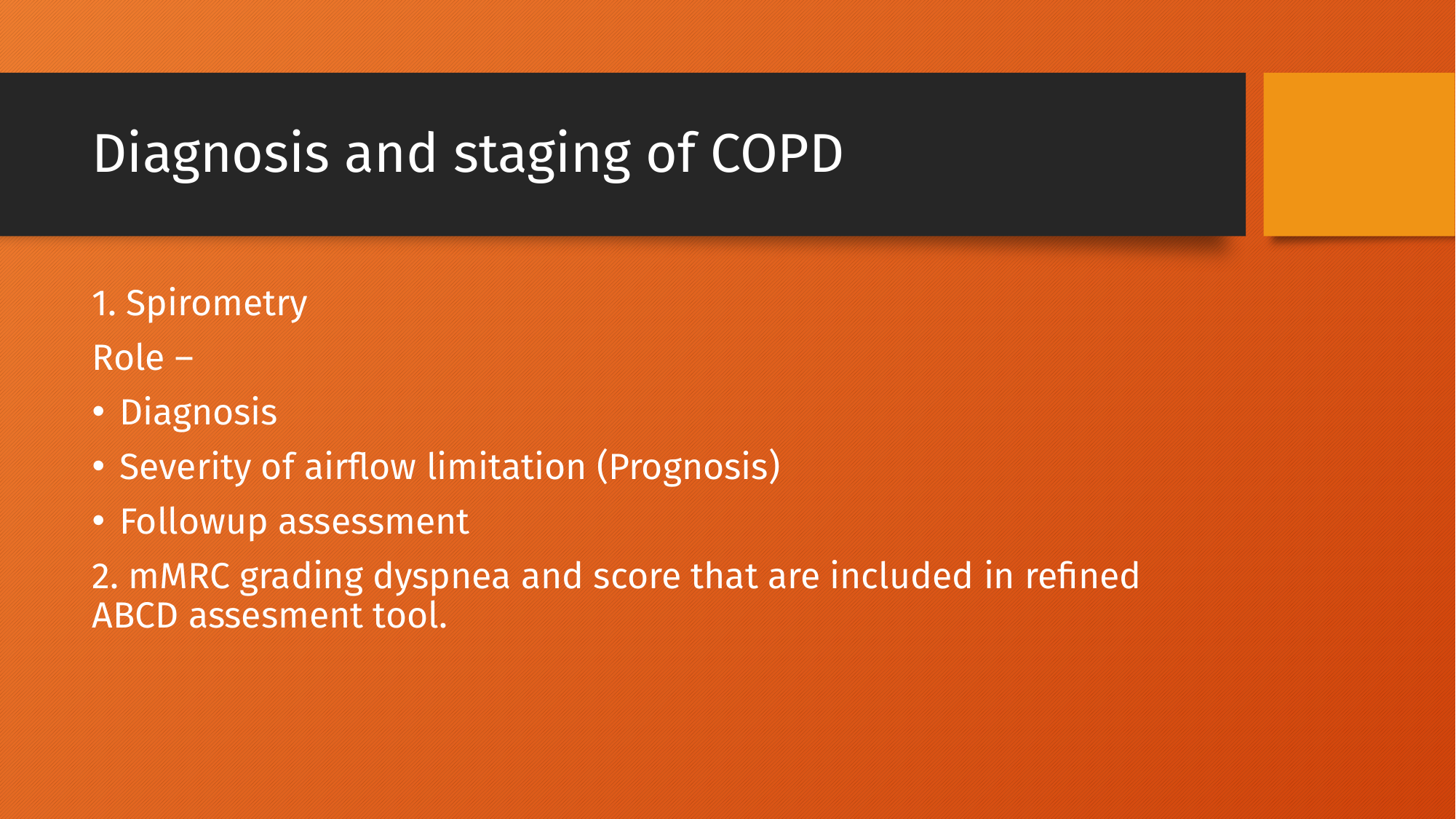

# Diagnosis and staging of COPD
1. Spirometry
Role –
Diagnosis
Severity of airflow limitation (Prognosis)
Followup assessment
2. mMRC grading dyspnea and score that are included in refined ABCD assesment tool.